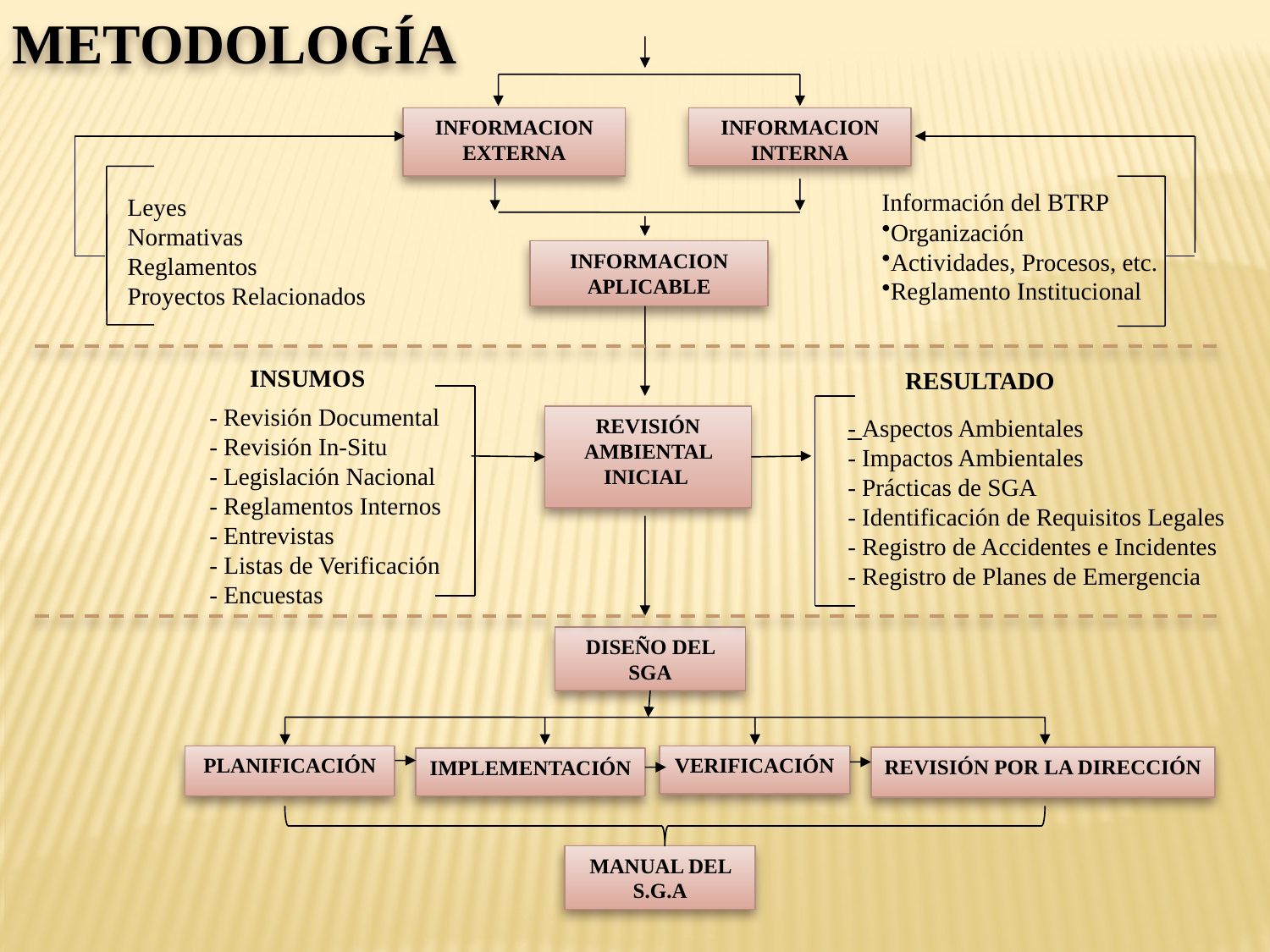

METODOLOGÍA

INFORMACION EXTERNA
INFORMACION INTERNA

Información del BTRP
Organización
Actividades, Procesos, etc.
Reglamento Institucional
Leyes
Normativas
Reglamentos
Proyectos Relacionados

INFORMACION APLICABLE

INSUMOS
RESULTADO
- Revisión Documental
- Revisión In-Situ
- Legislación Nacional
- Reglamentos Internos
- Entrevistas
- Listas de Verificación
- Encuestas
- Aspectos Ambientales
- Impactos Ambientales
- Prácticas de SGA
- Identificación de Requisitos Legales
- Registro de Accidentes e Incidentes
- Registro de Planes de Emergencia
REVISIÓN AMBIENTAL INICIAL

DISEÑO DEL SGA

PLANIFICACIÓN
VERIFICACIÓN
REVISIÓN POR LA DIRECCIÓN
IMPLEMENTACIÓN

MANUAL DEL S.G.A